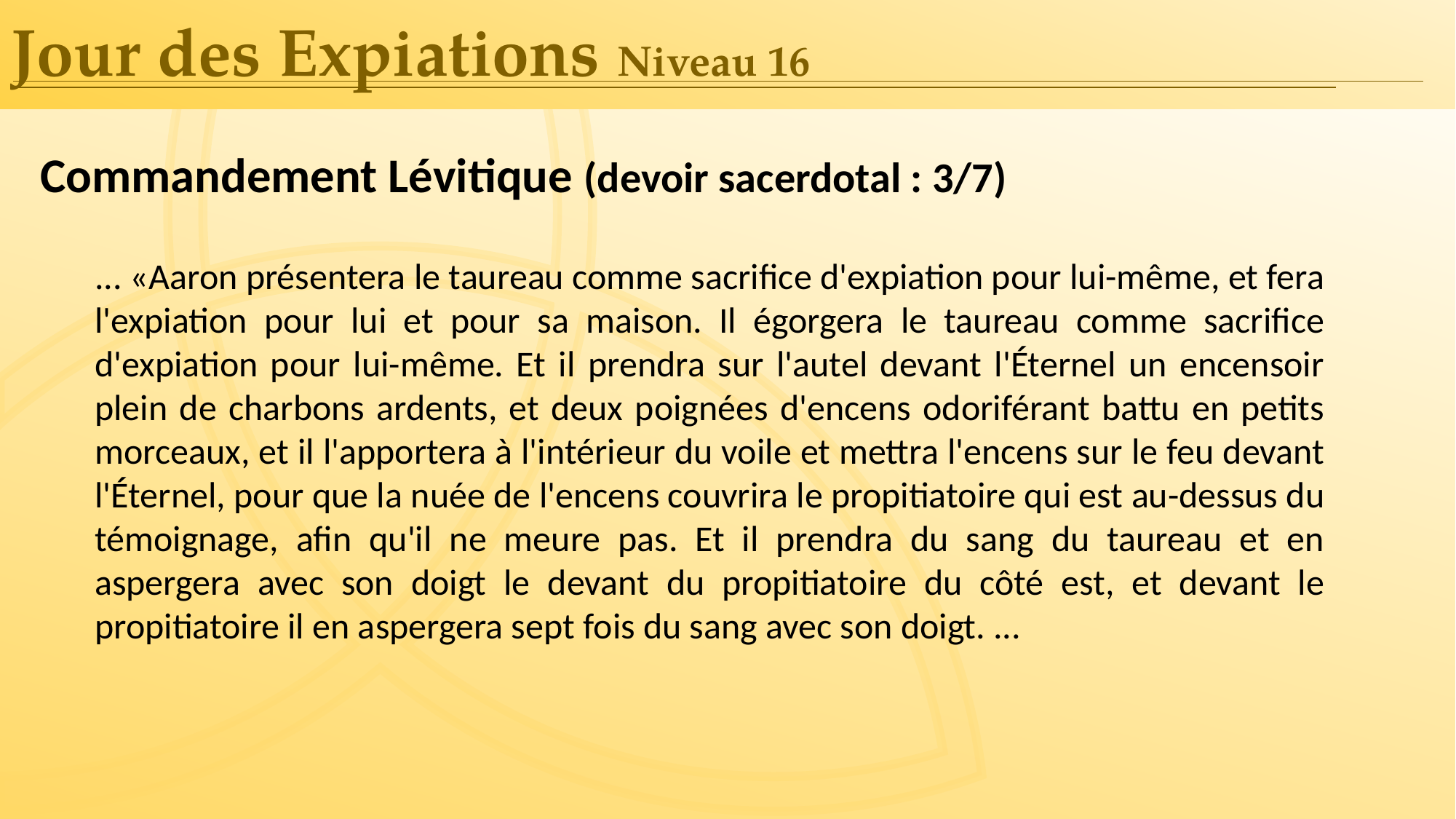

Jour des Expiations Niveau 16
Commandement Lévitique (devoir sacerdotal : 3/7)
... «Aaron présentera le taureau comme sacrifice d'expiation pour lui-même, et fera l'expiation pour lui et pour sa maison. Il égorgera le taureau comme sacrifice d'expiation pour lui-même. Et il prendra sur l'autel devant l'Éternel un encensoir plein de charbons ardents, et deux poignées d'encens odoriférant battu en petits morceaux, et il l'apportera à l'intérieur du voile et mettra l'encens sur le feu devant l'Éternel, pour que la nuée de l'encens couvrira le propitiatoire qui est au-dessus du témoignage, afin qu'il ne meure pas. Et il prendra du sang du taureau et en aspergera avec son doigt le devant du propitiatoire du côté est, et devant le propitiatoire il en aspergera sept fois du sang avec son doigt. ...